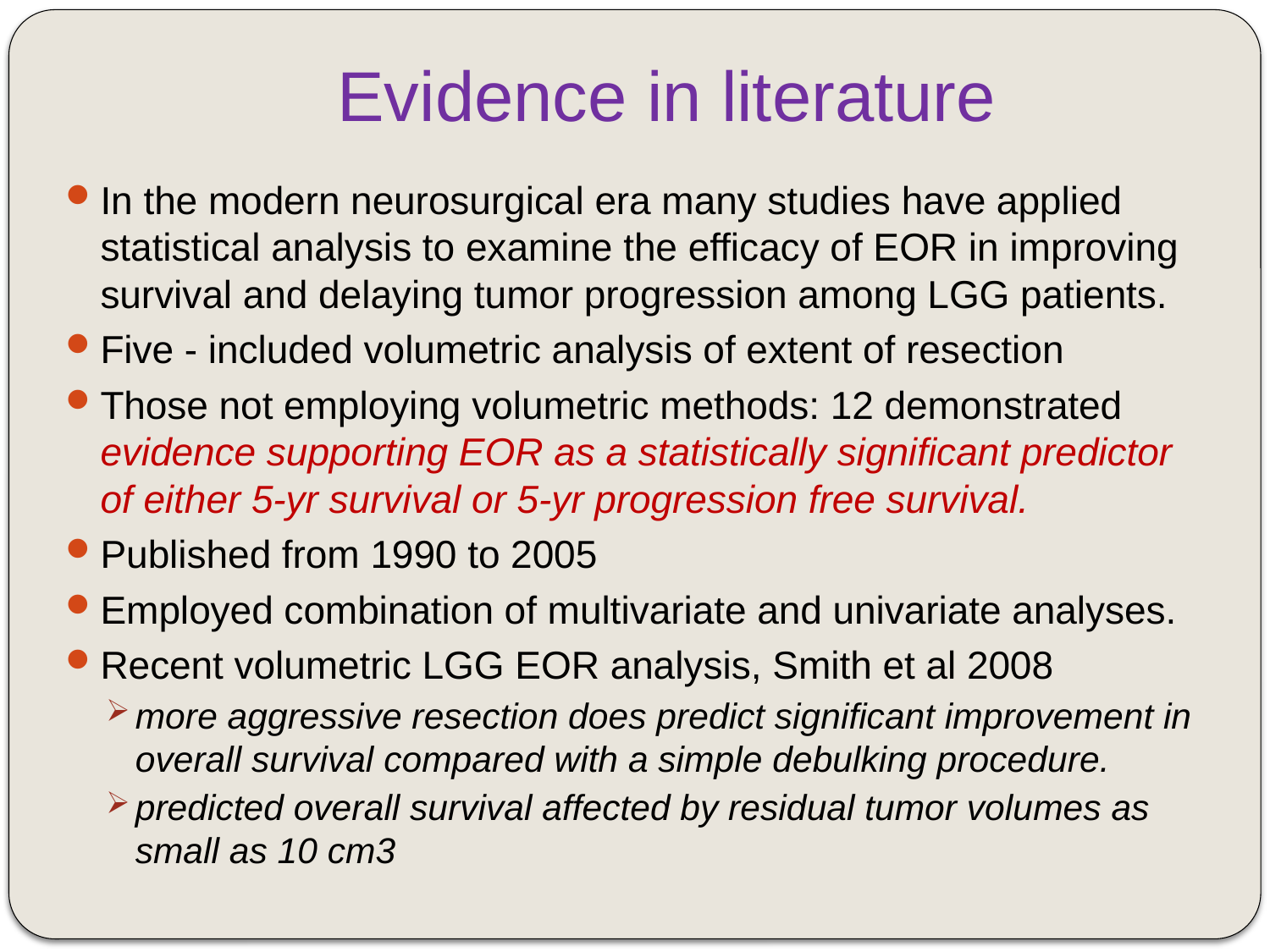

# Evidence in literature
In the modern neurosurgical era many studies have applied statistical analysis to examine the efficacy of EOR in improving survival and delaying tumor progression among LGG patients.
Five - included volumetric analysis of extent of resection
Those not employing volumetric methods: 12 demonstrated evidence supporting EOR as a statistically significant predictor of either 5-yr survival or 5-yr progression free survival.
Published from 1990 to 2005
Employed combination of multivariate and univariate analyses.
Recent volumetric LGG EOR analysis, Smith et al 2008
more aggressive resection does predict significant improvement in overall survival compared with a simple debulking procedure.
predicted overall survival affected by residual tumor volumes as small as 10 cm3